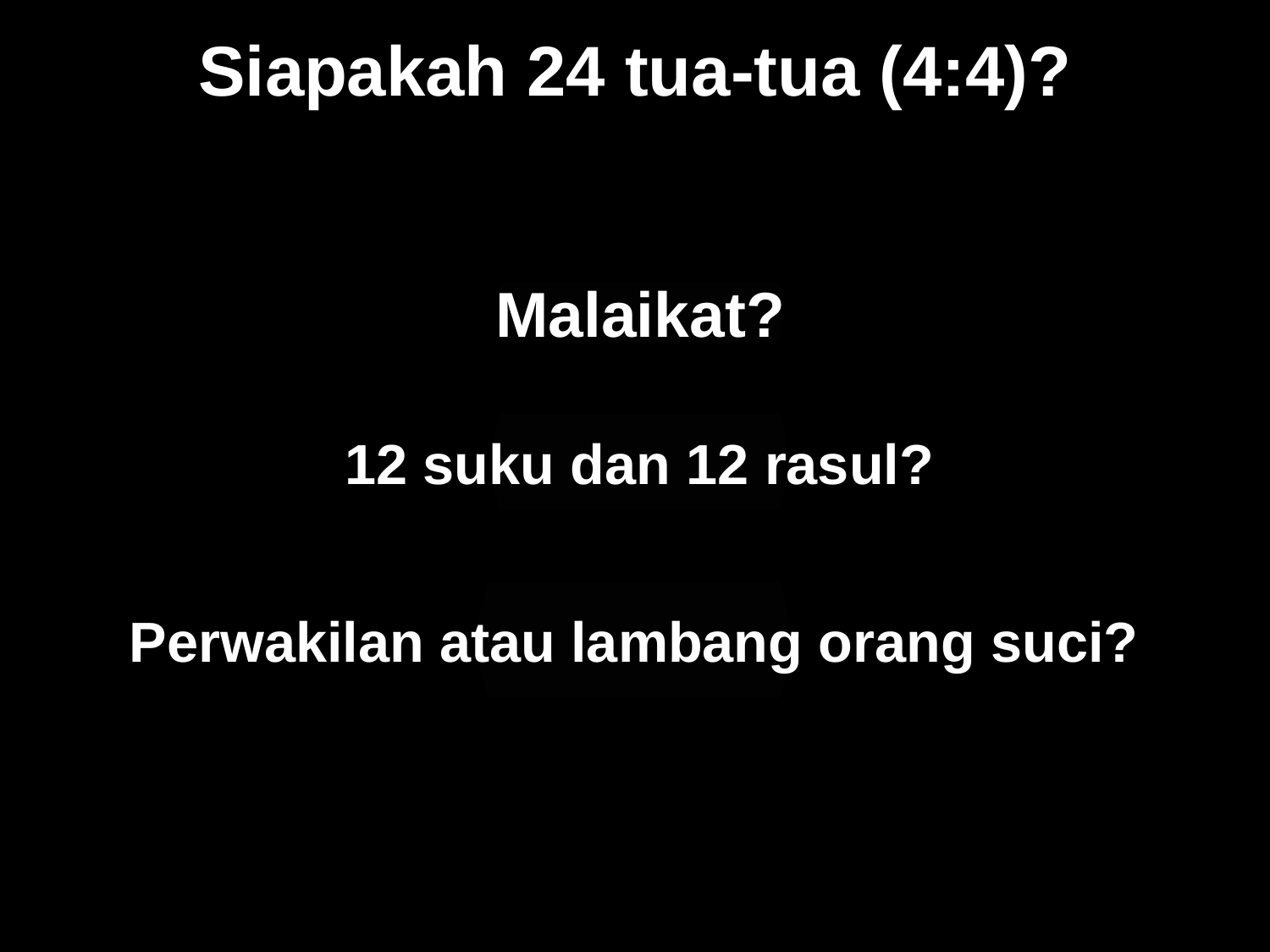

# Siapakah 24 tua-tua (4:4)?
Malaikat?
12 suku dan 12 rasul?
Perwakilan atau lambang orang suci?